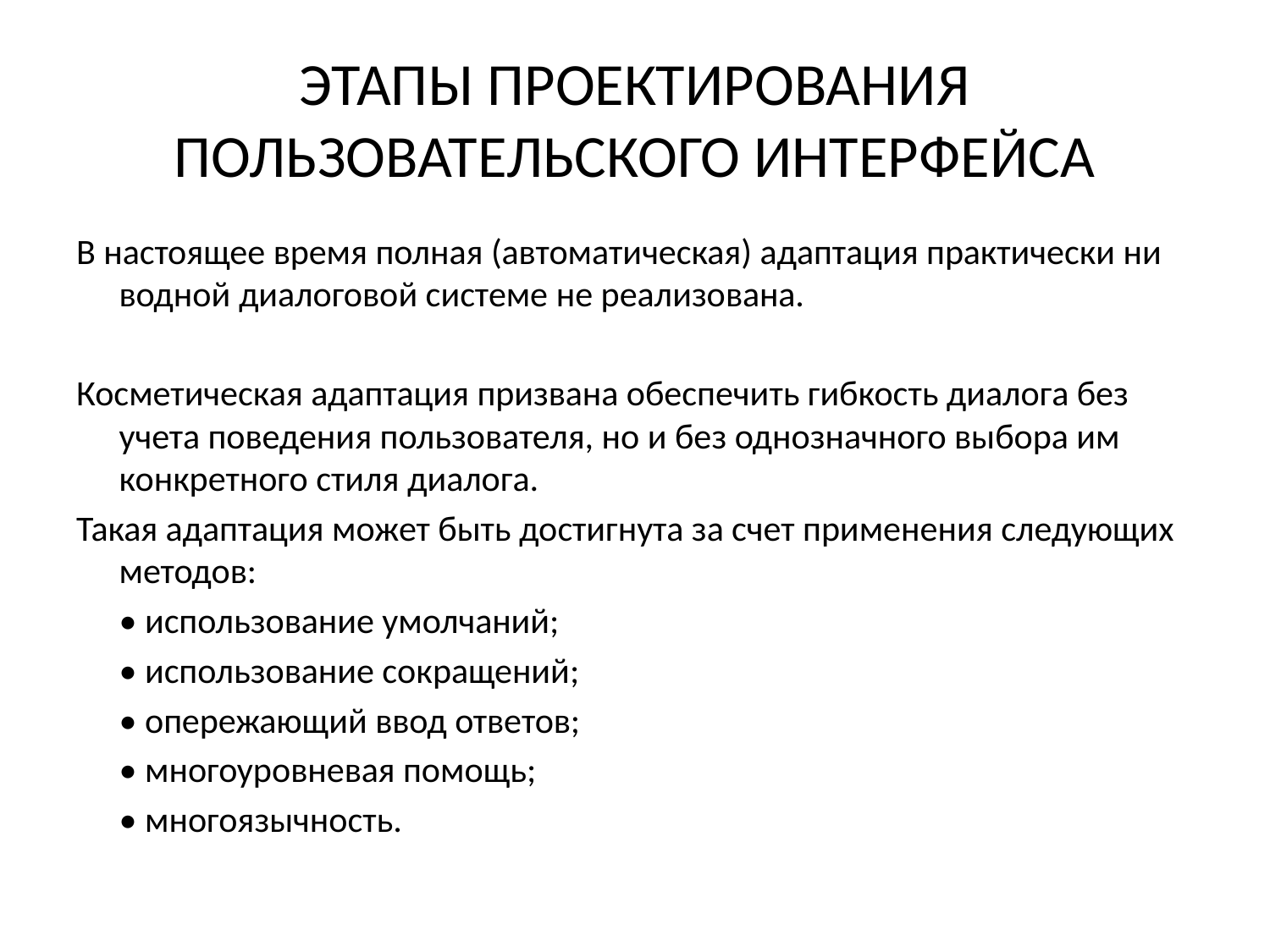

# ЭТАПЫ ПРОЕКТИРОВАНИЯ ПОЛЬЗОВАТЕЛЬСКОГО ИНТЕРФЕЙСА
В настоящее время полная (автоматическая) адаптация практически ни водной диалоговой системе не реализована.

Косметическая адаптация призвана обеспечить гибкость диалога без учета поведения пользователя, но и без однозначного выбора им конкретного стиля диалога.
Такая адаптация может быть достигнута за счет применения следующих методов:
	• использование умолчаний;
	• использование сокращений;
	• опережающий ввод ответов;
	• многоуровневая помощь;
	• многоязычность.